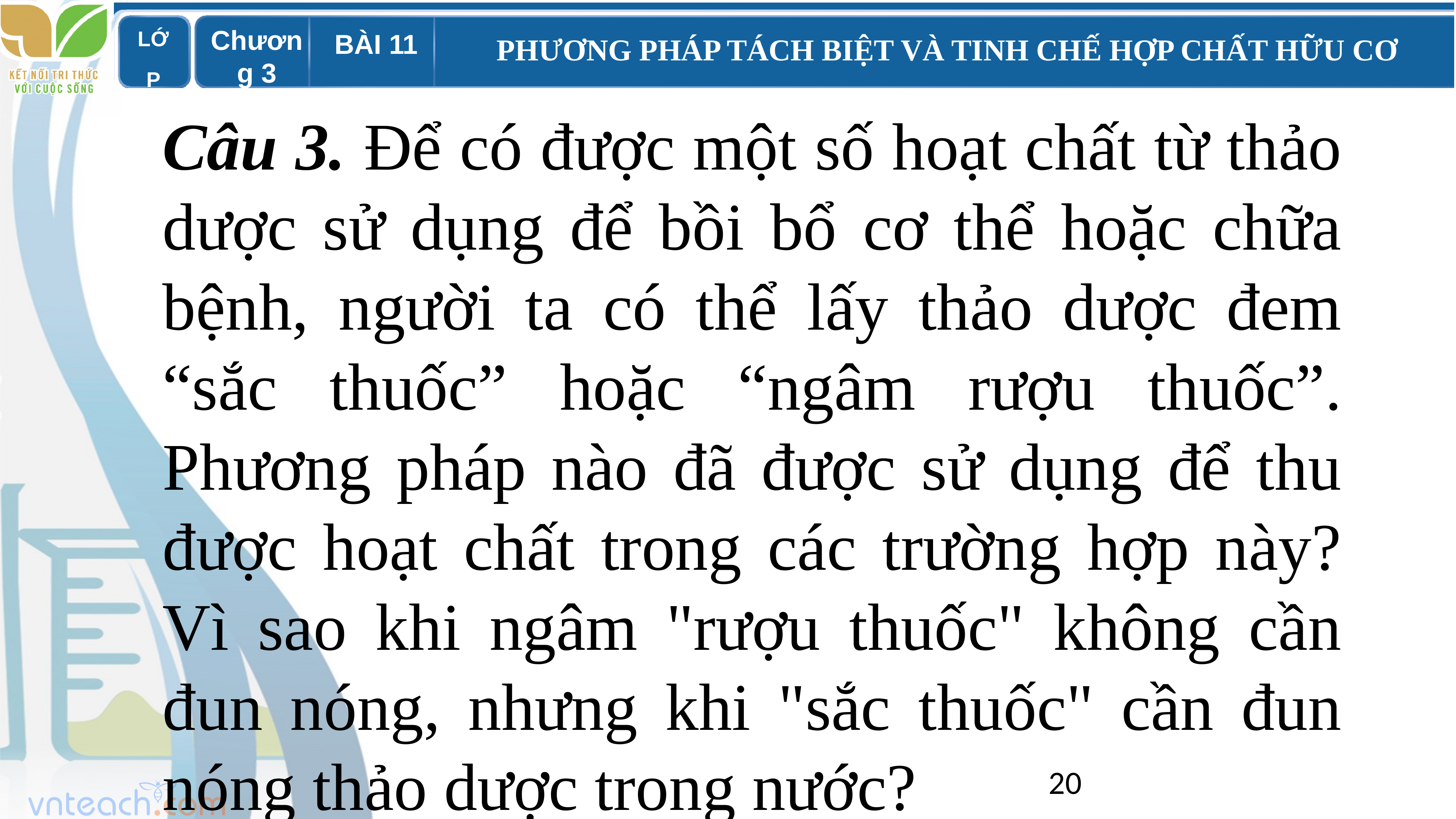

Câu 3. Để có được một số hoạt chất từ thảo dược sử dụng để bồi bổ cơ thể hoặc chữa bệnh, người ta có thể lấy thảo dược đem “sắc thuốc” hoặc “ngâm rượu thuốc”. Phương pháp nào đã được sử dụng để thu được hoạt chất trong các trường hợp này? Vì sao khi ngâm "rượu thuốc" không cần đun nóng, nhưng khi "sắc thuốc" cần đun nóng thảo dược trong nước?

20